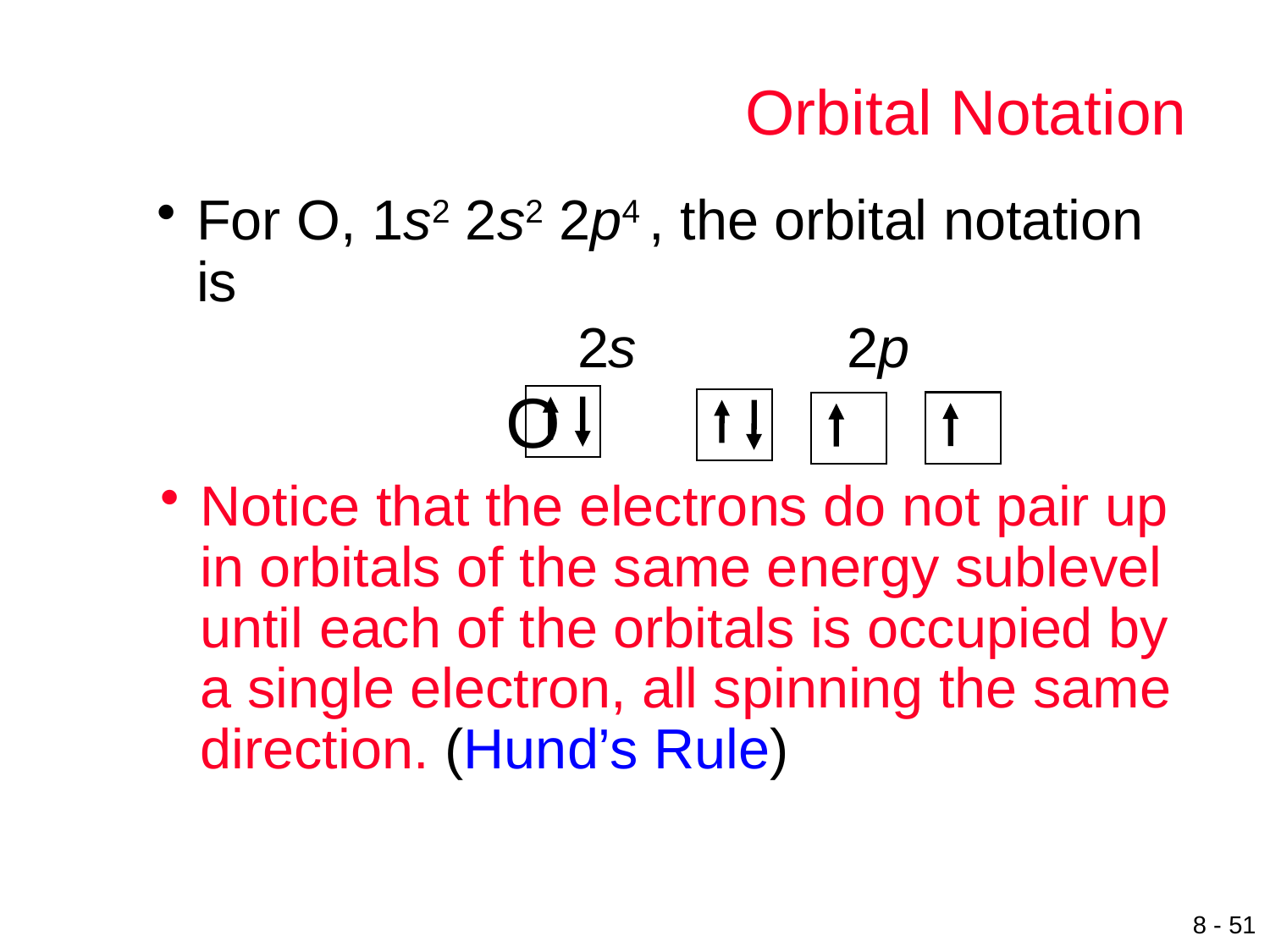

# Orbital Notation
For O, 1s2 2s2 2p4 , the orbital notation is
				2s		 2p
			O

Notice that the electrons do not pair up in orbitals of the same energy sublevel until each of the orbitals is occupied by a single electron, all spinning the same direction. (Hund’s Rule)